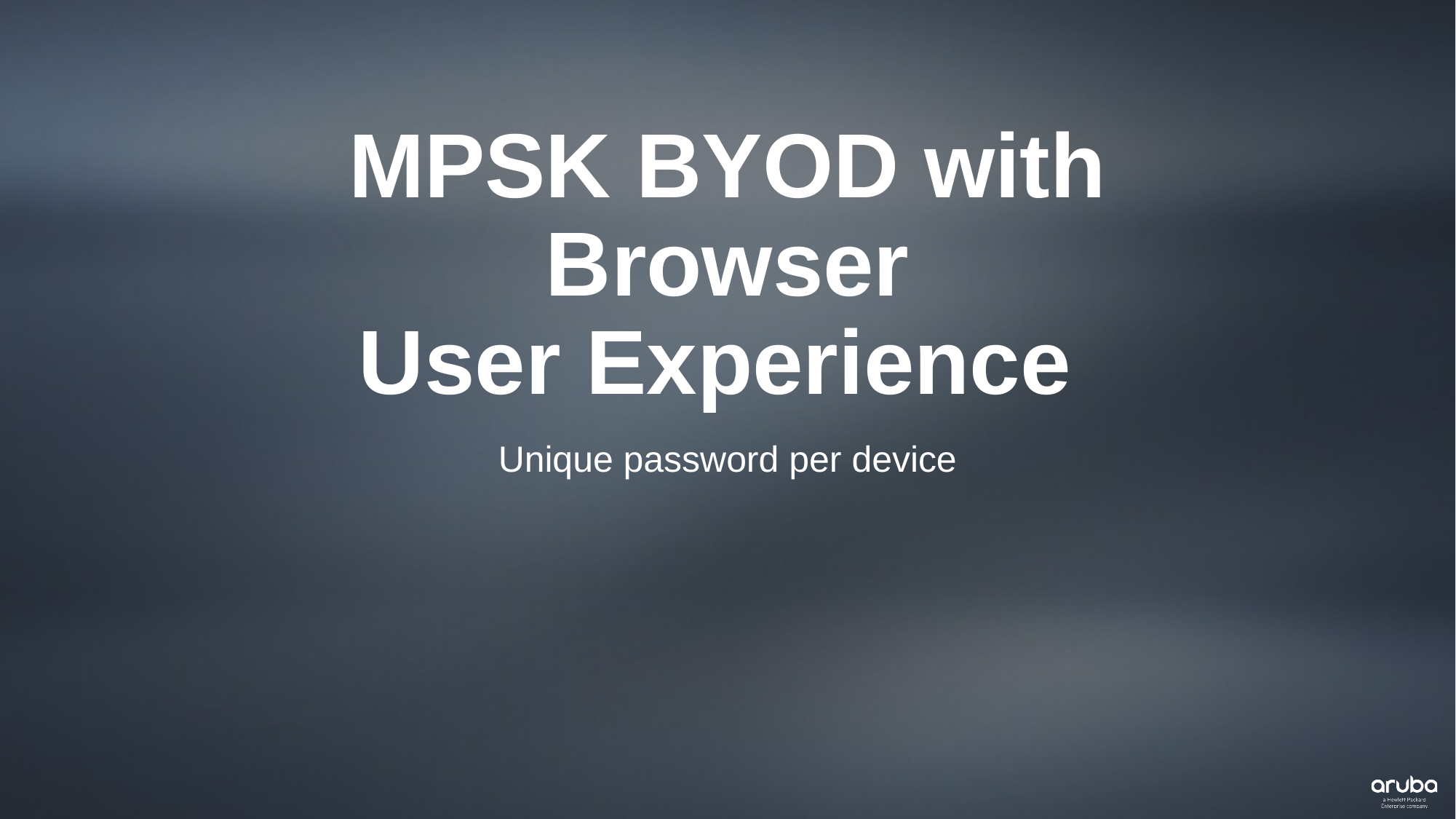

# MPSK BYOD with Browser User Experience
Unique password per device